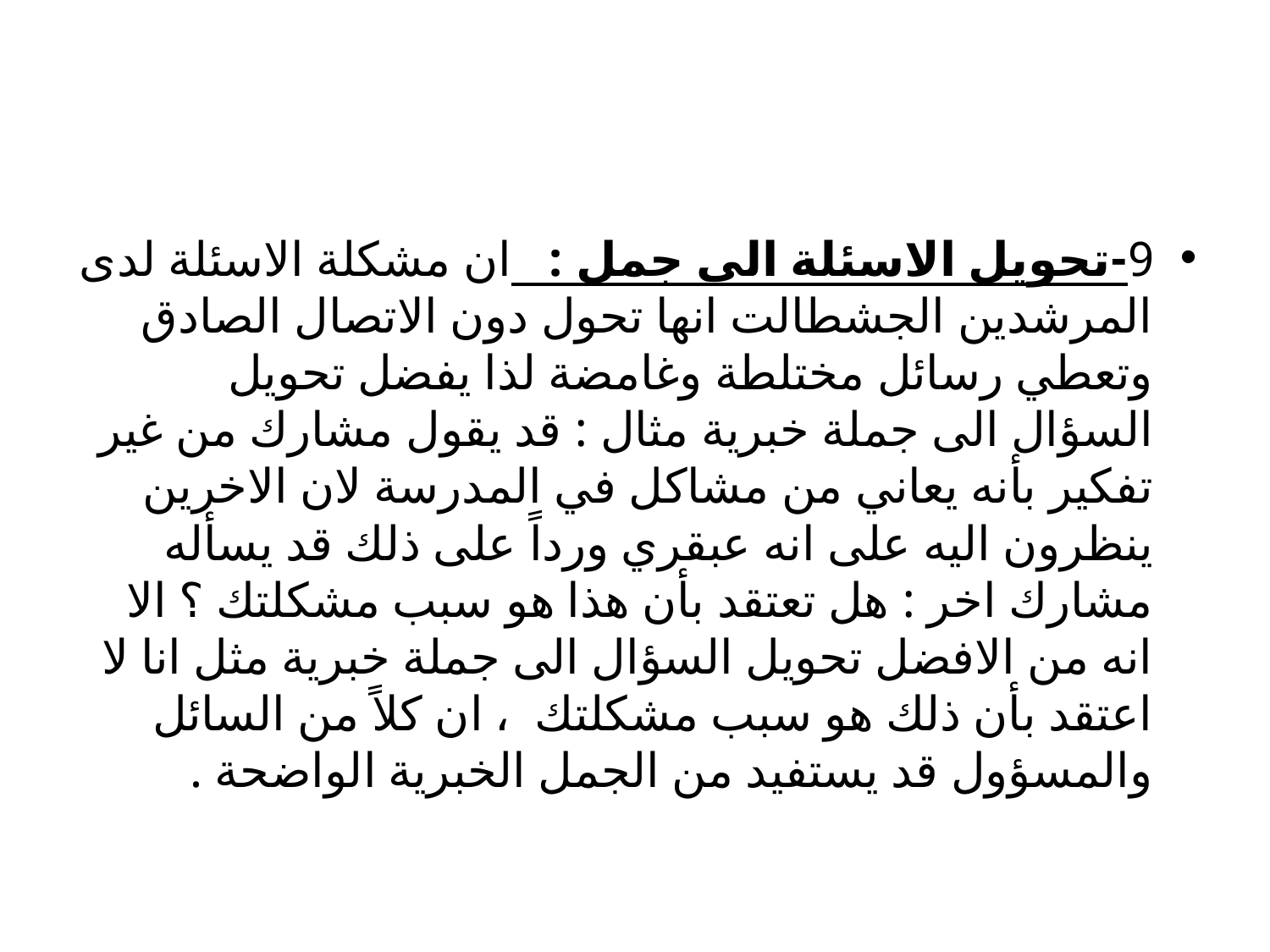

#
9-تحويل الاسئلة الى جمل :   ان مشكلة الاسئلة لدى المرشدين الجشطالت انها تحول دون الاتصال الصادق وتعطي رسائل مختلطة وغامضة لذا يفضل تحويل السؤال الى جملة خبرية مثال : قد يقول مشارك من غير تفكير بأنه يعاني من مشاكل في المدرسة لان الاخرين ينظرون اليه على انه عبقري ورداً على ذلك قد يسأله مشارك اخر : هل تعتقد بأن هذا هو سبب مشكلتك ؟ الا انه من الافضل تحويل السؤال الى جملة خبرية مثل انا لا اعتقد بأن ذلك هو سبب مشكلتك  ، ان كلاً من السائل والمسؤول قد يستفيد من الجمل الخبرية الواضحة .